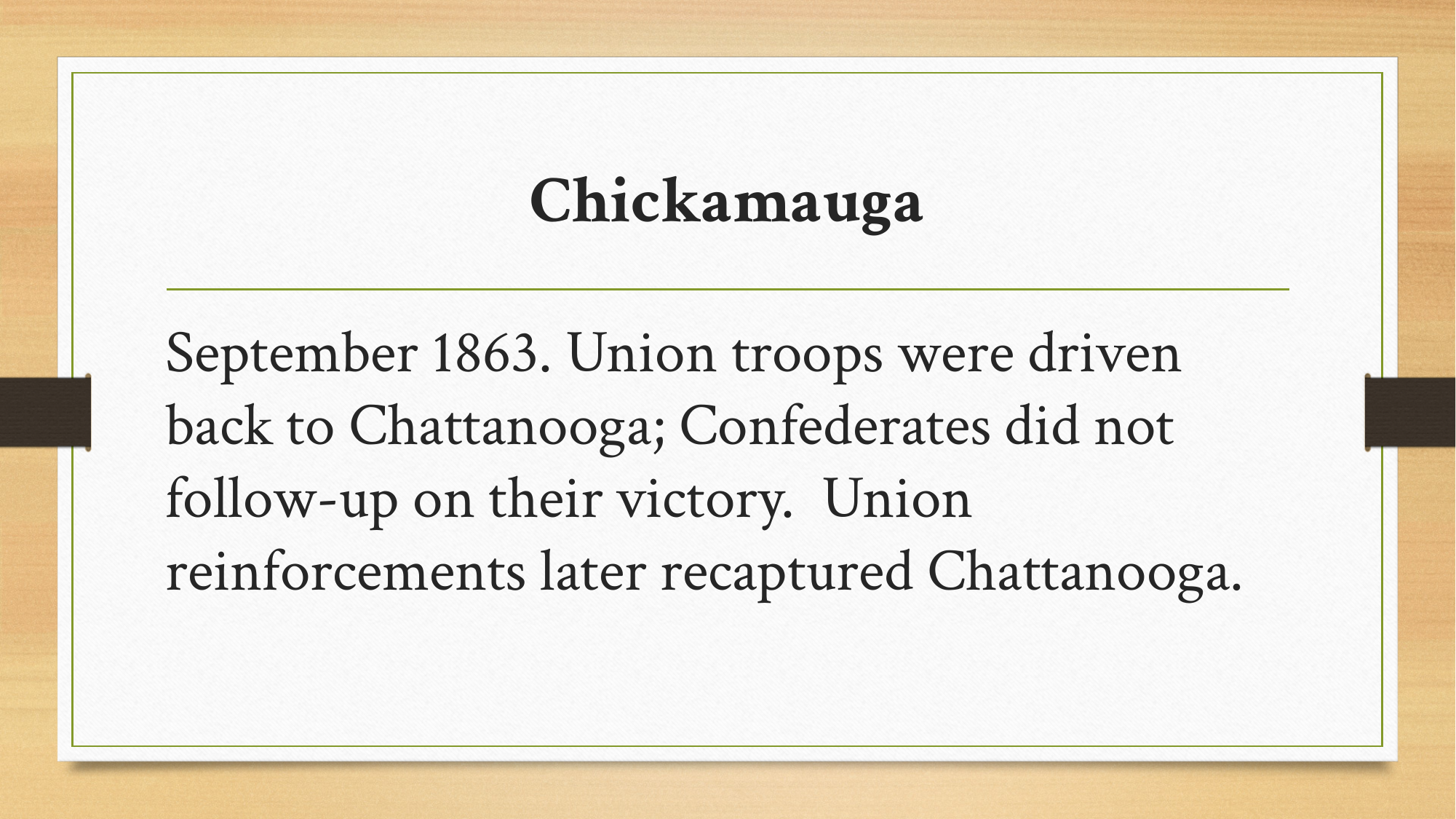

# Chickamauga
September 1863. Union troops were driven back to Chattanooga; Confederates did not follow-up on their victory.  Union reinforcements later recaptured Chattanooga.